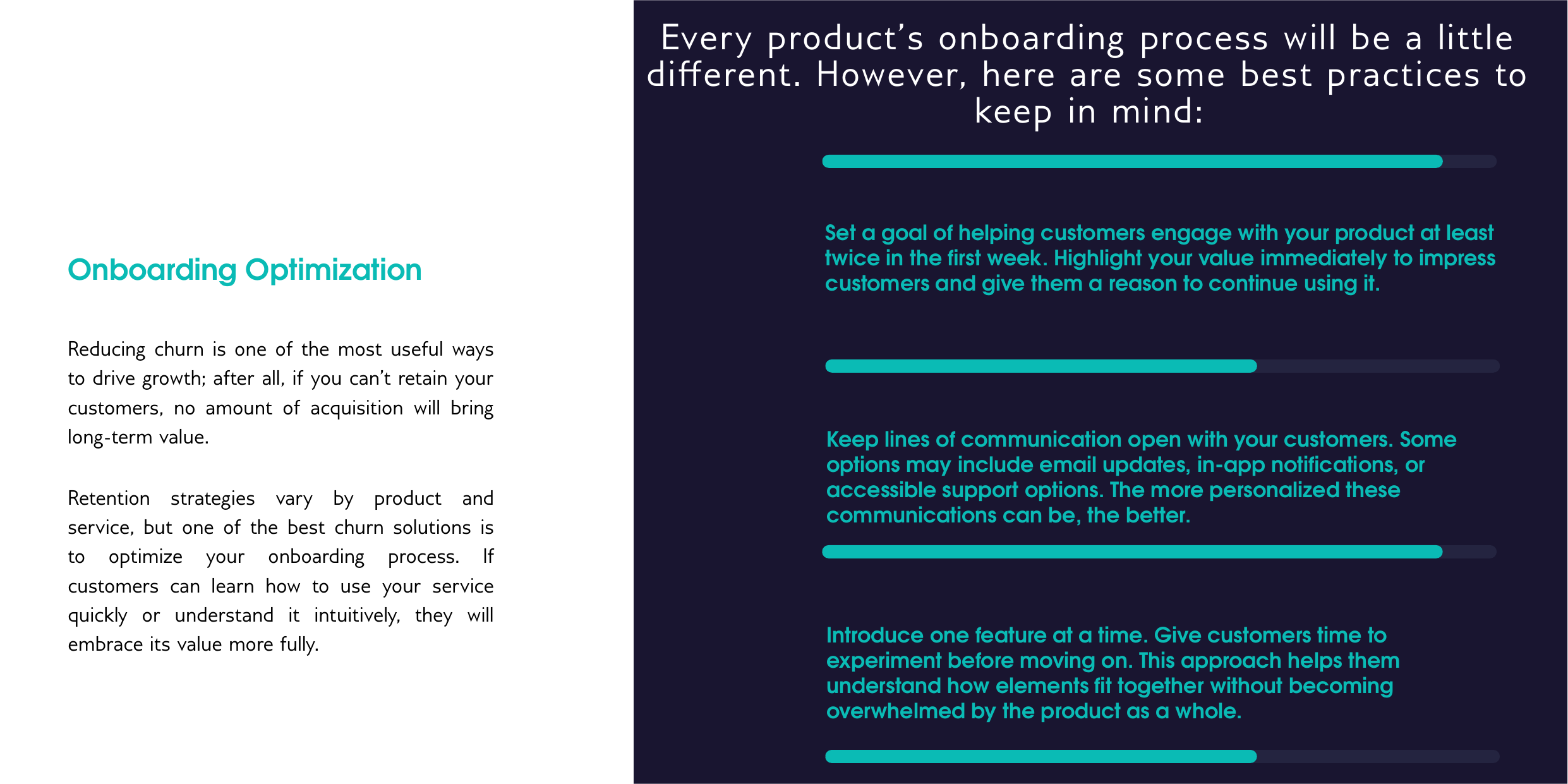

Every product’s onboarding process will be a little different. However, here are some best practices to keep in mind:

Set a goal of helping customers engage with your product at least twice in the first week. Highlight your value immediately to impress customers and give them a reason to continue using it.
Onboarding Optimization
Reducing churn is one of the most useful ways to drive growth; after all, if you can’t retain your customers, no amount of acquisition will bring long-term value.

Retention strategies vary by product and service, but one of the best churn solutions is to optimize your onboarding process. If customers can learn how to use your service quickly or understand it intuitively, they will embrace its value more fully.

Keep lines of communication open with your customers. Some options may include email updates, in-app notifications, or accessible support options. The more personalized these communications can be, the better.

Introduce one feature at a time. Give customers time to experiment before moving on. This approach helps them understand how elements fit together without becoming overwhelmed by the product as a whole.